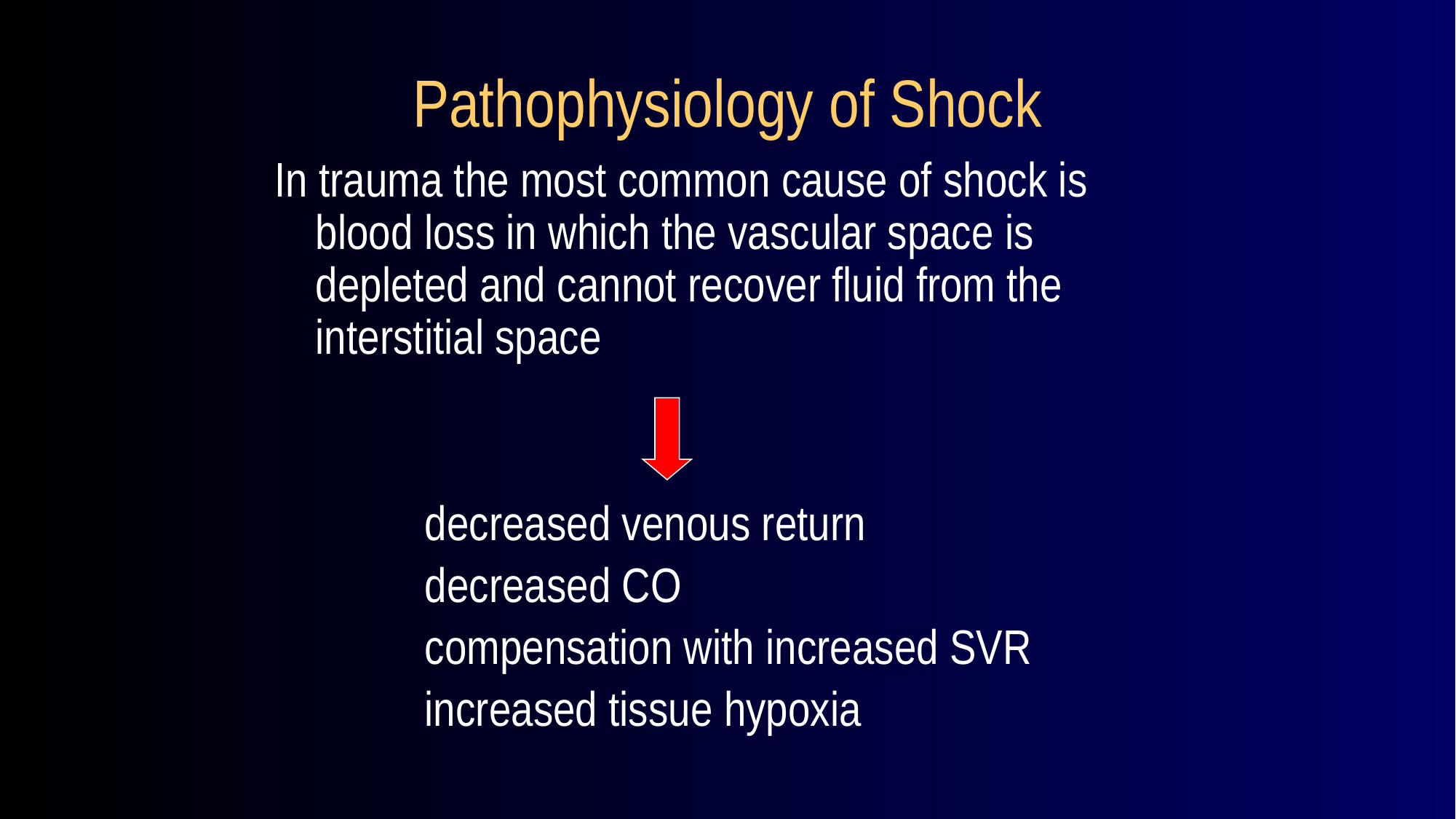

# Pathophysiology of Shock
In trauma the most common cause of shock is blood loss in which the vascular space is depleted and cannot recover fluid from the interstitial space

    	decreased venous return
		decreased CO
		compensation with increased SVR
		increased tissue hypoxia